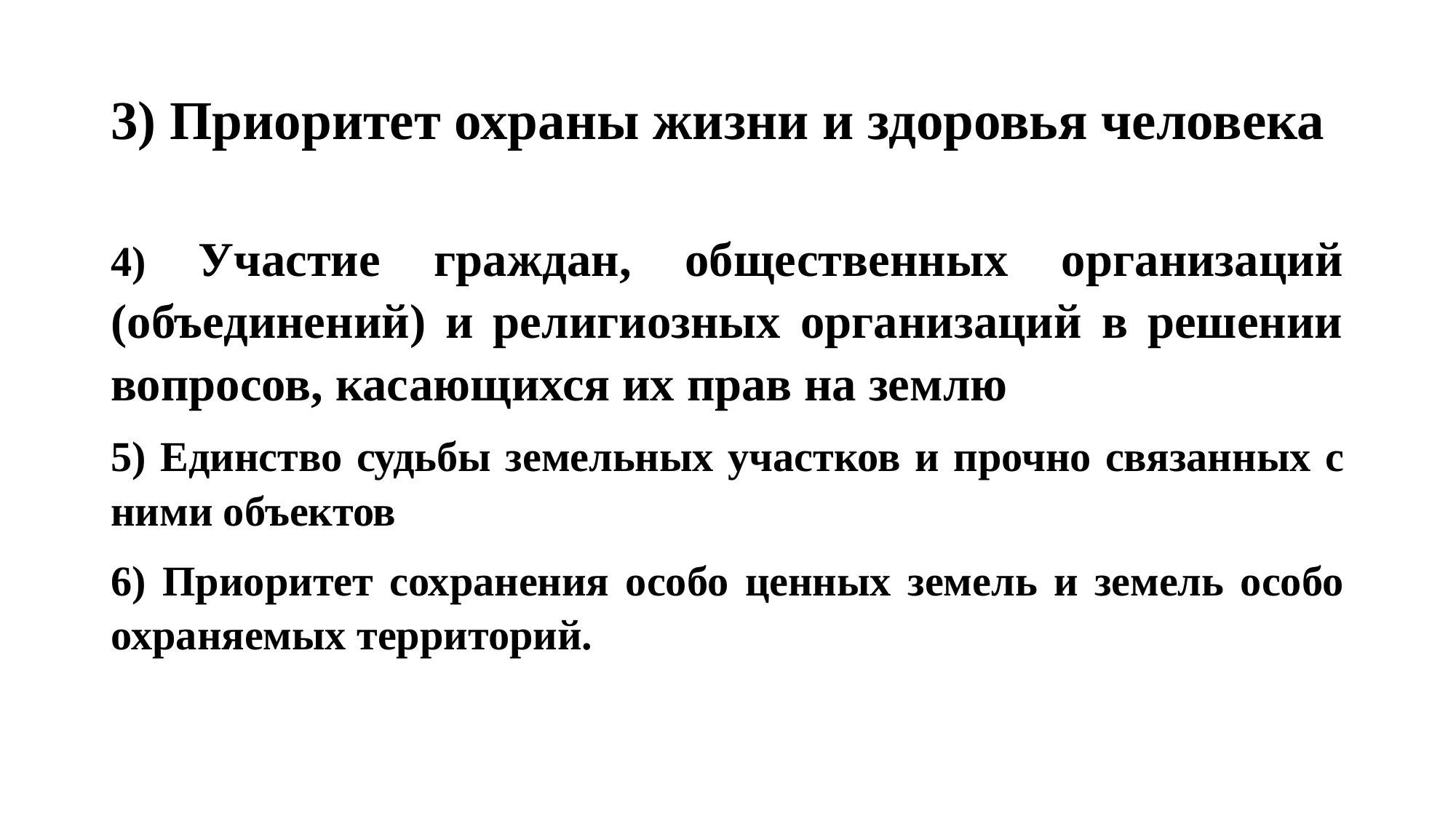

# 3) Приоритет охраны жизни и здоровья человека
4) Участие граждан, общественных организаций (объединений) и религиозных организаций в решении вопросов, касающихся их прав на землю
5) Единство судьбы земельных участков и прочно связанных с ними объектов
6) Приоритет сохранения особо ценных земель и земель особо охраняемых территорий.